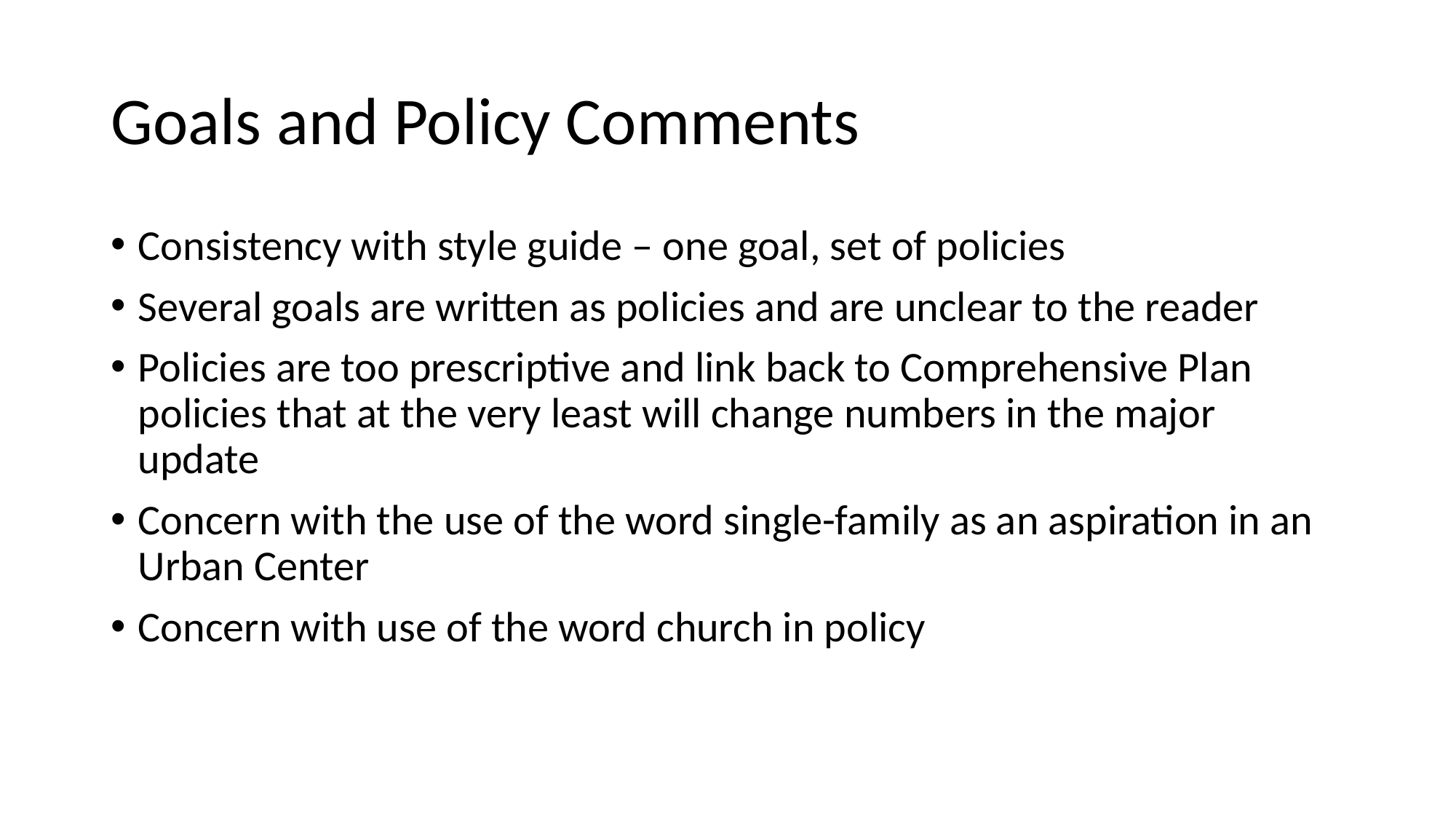

# Goals and Policy Comments
Consistency with style guide – one goal, set of policies
Several goals are written as policies and are unclear to the reader
Policies are too prescriptive and link back to Comprehensive Plan policies that at the very least will change numbers in the major update
Concern with the use of the word single-family as an aspiration in an Urban Center
Concern with use of the word church in policy